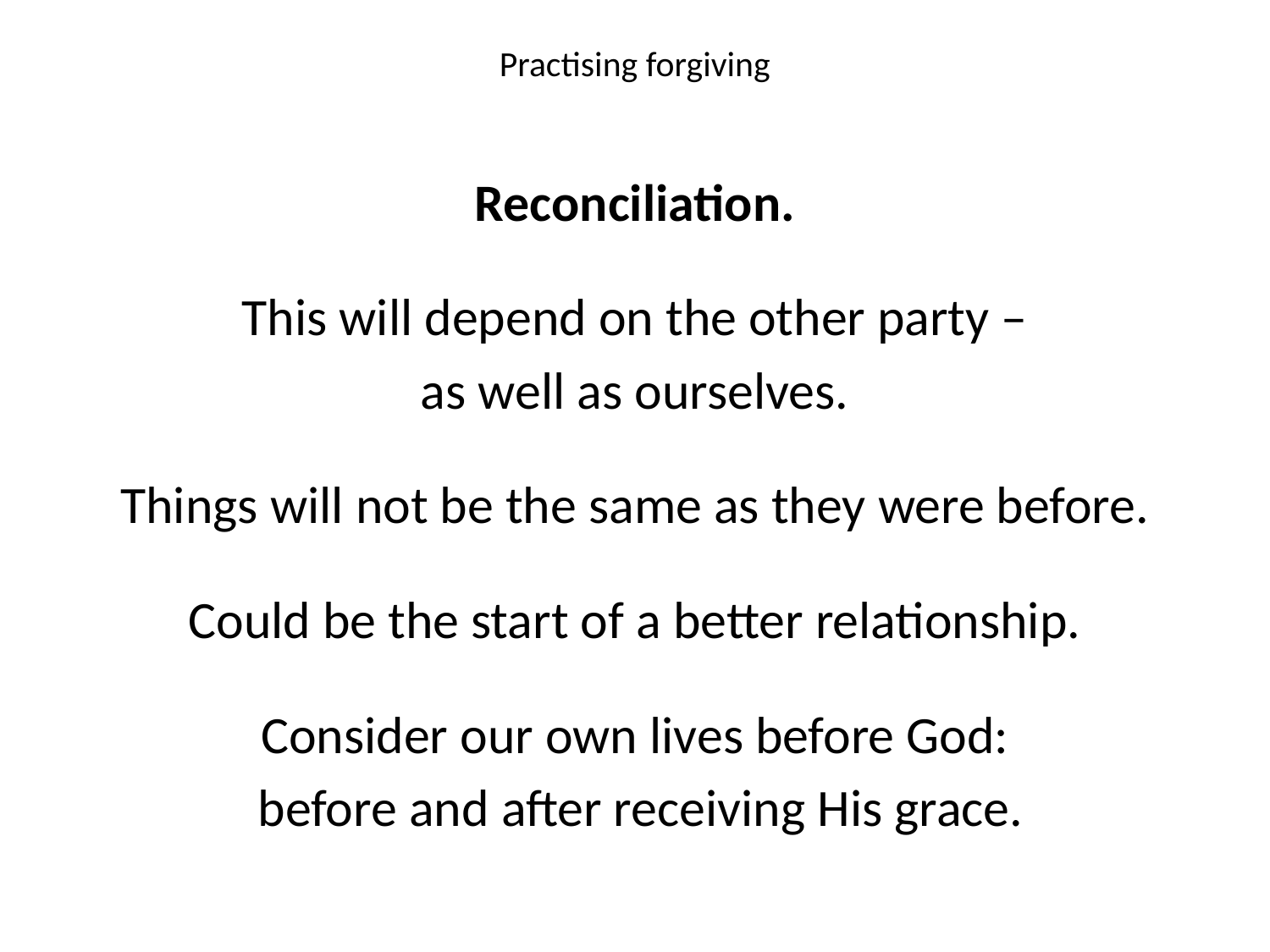

# Practising forgiving

Reconciliation.

This will depend on the other party –
as well as ourselves.

Things will not be the same as they were before.

Could be the start of a better relationship.

Consider our own lives before God:
 before and after receiving His grace.